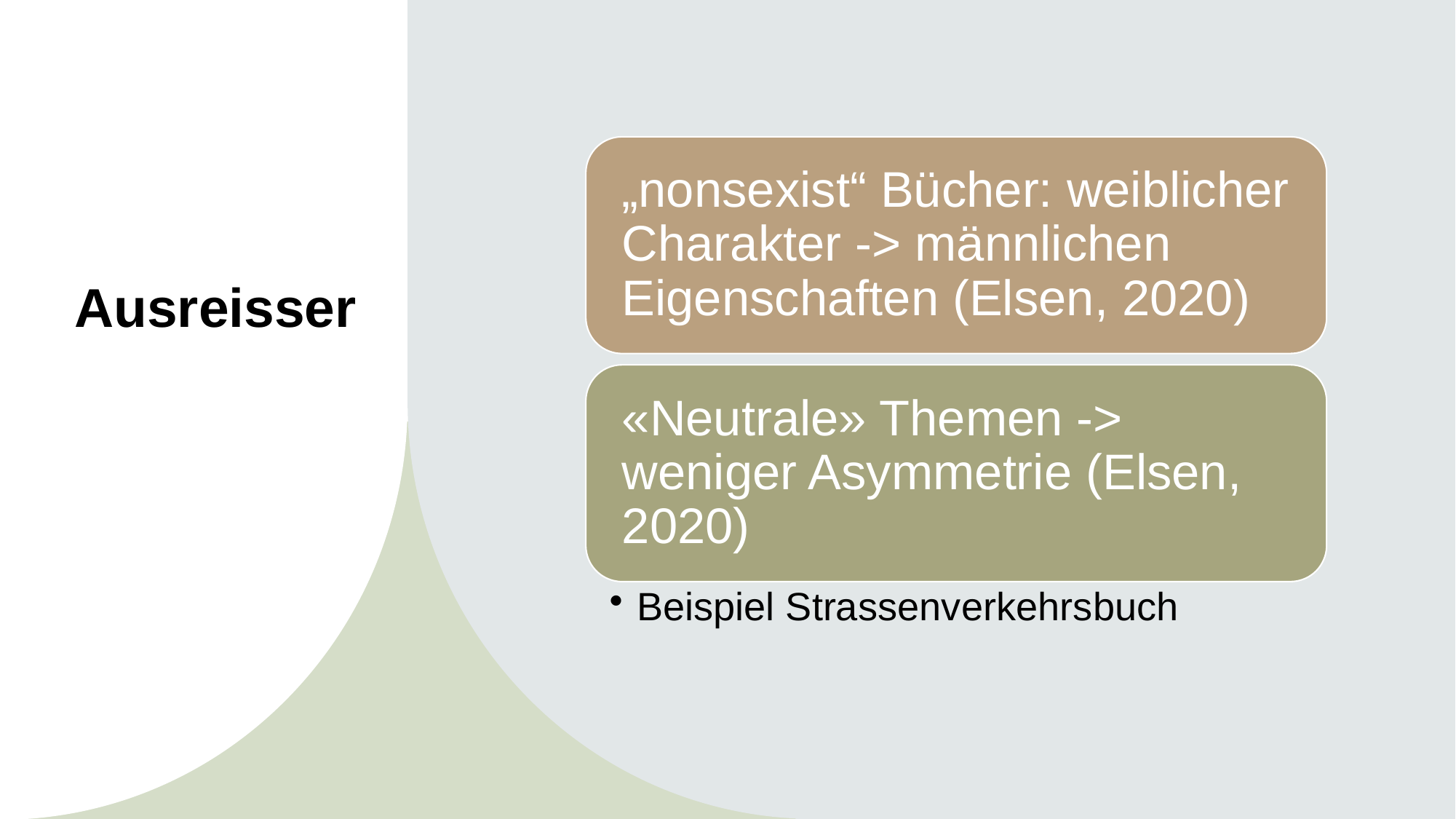

„nonsexist“ Bücher: weiblicher Charakter -> männlichen Eigenschaften (Elsen, 2020)
«Neutrale» Themen -> weniger Asymmetrie (Elsen, 2020)
Beispiel Strassenverkehrsbuch
# Ausreisser